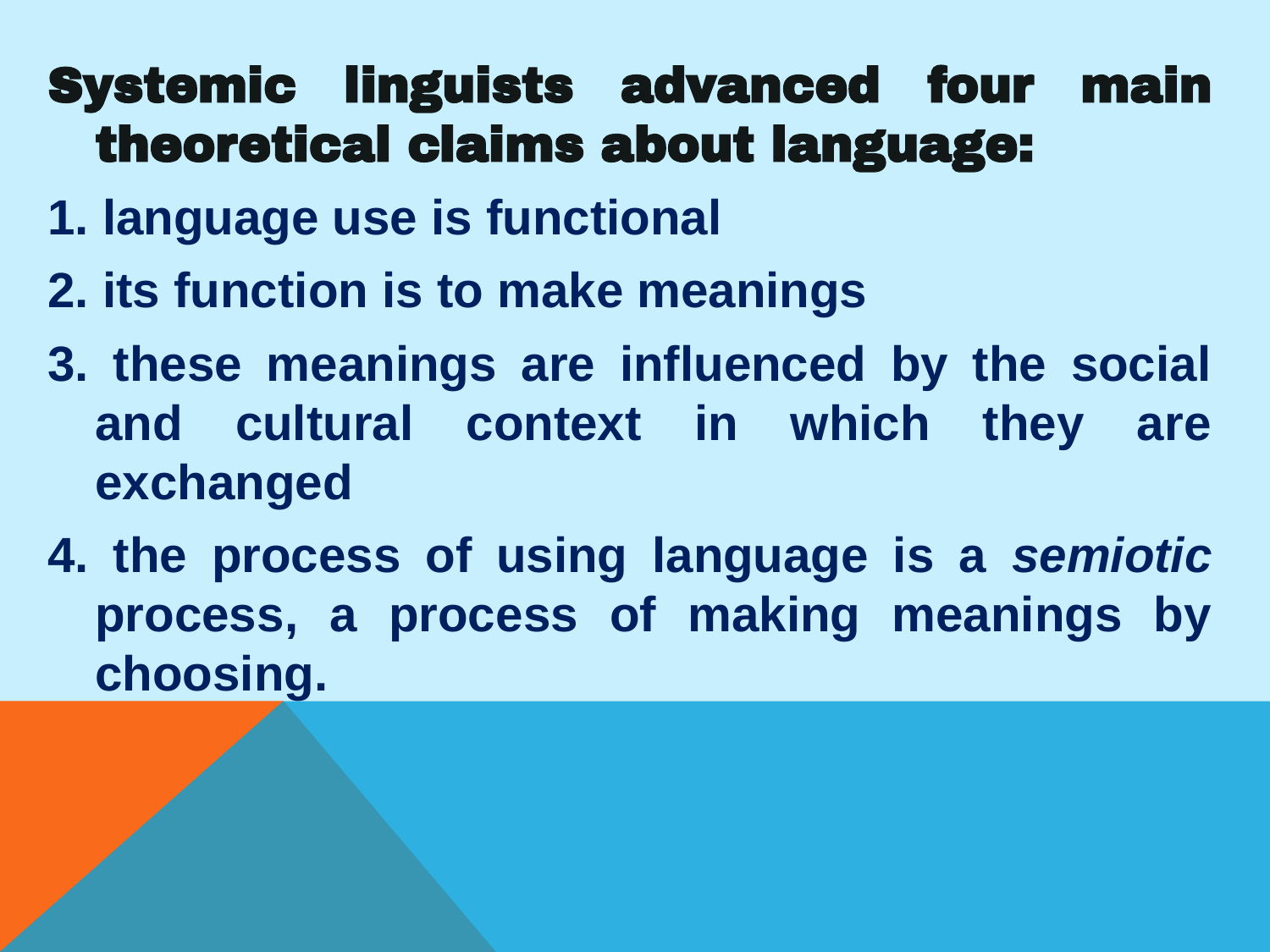

Systemic linguists advanced four main theoretical claims about language:
1. language use is functional
2. its function is to make meanings
3. these meanings are influenced by the social and cultural context in which they are exchanged
4. the process of using language is a semiotic process, a process of making meanings by choosing.